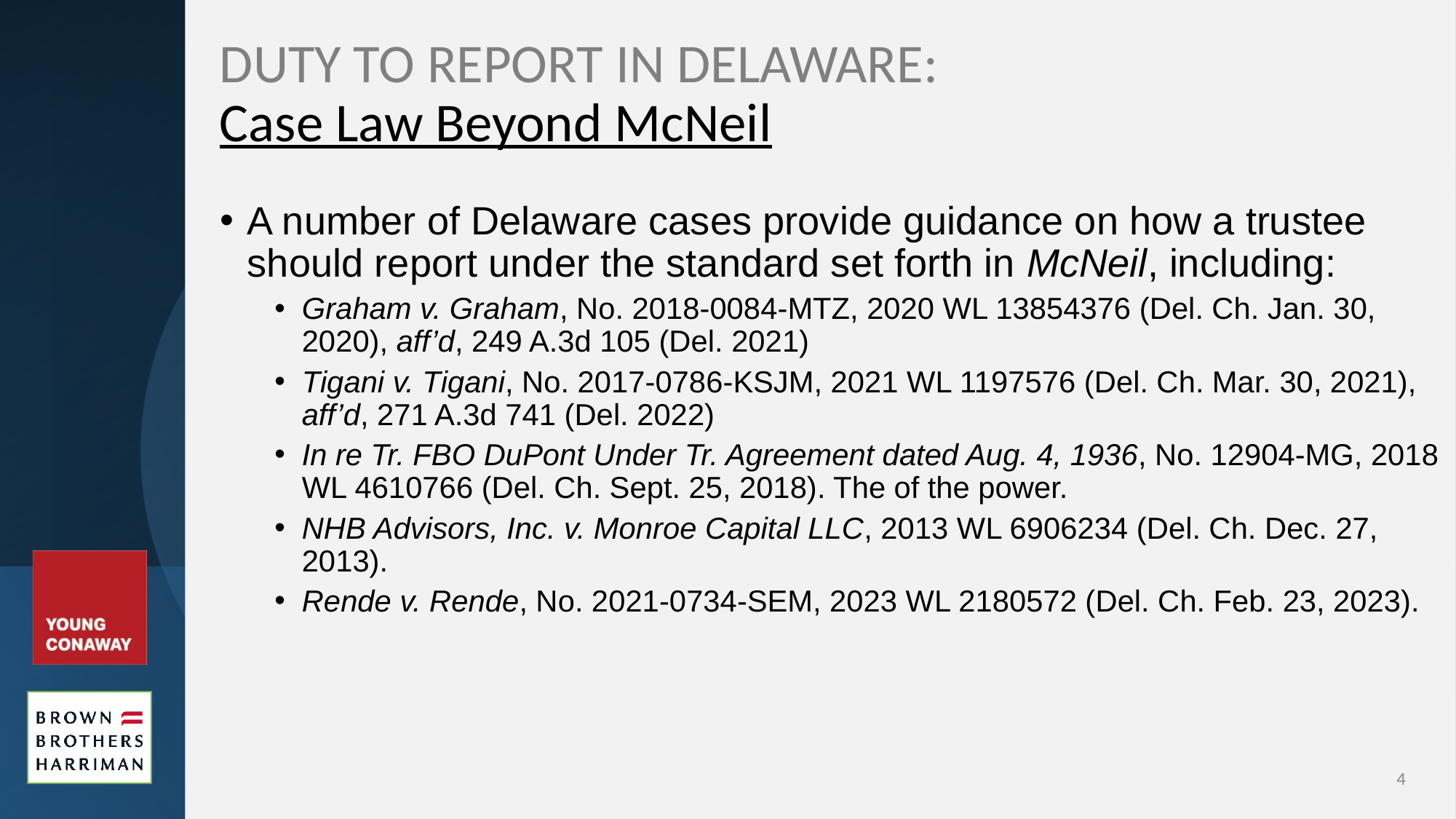

# DUTY TO REPORT IN DELAWARE: Case Law Beyond McNeil
A number of Delaware cases provide guidance on how a trustee should report under the standard set forth in McNeil, including:
Graham v. Graham, No. 2018-0084-MTZ, 2020 WL 13854376 (Del. Ch. Jan. 30, 2020), aff’d, 249 A.3d 105 (Del. 2021)
Tigani v. Tigani, No. 2017-0786-KSJM, 2021 WL 1197576 (Del. Ch. Mar. 30, 2021), aff’d, 271 A.3d 741 (Del. 2022)
In re Tr. FBO DuPont Under Tr. Agreement dated Aug. 4, 1936, No. 12904-MG, 2018 WL 4610766 (Del. Ch. Sept. 25, 2018). The of the power.
NHB Advisors, Inc. v. Monroe Capital LLC, 2013 WL 6906234 (Del. Ch. Dec. 27, 2013).
Rende v. Rende, No. 2021-0734-SEM, 2023 WL 2180572 (Del. Ch. Feb. 23, 2023).
4